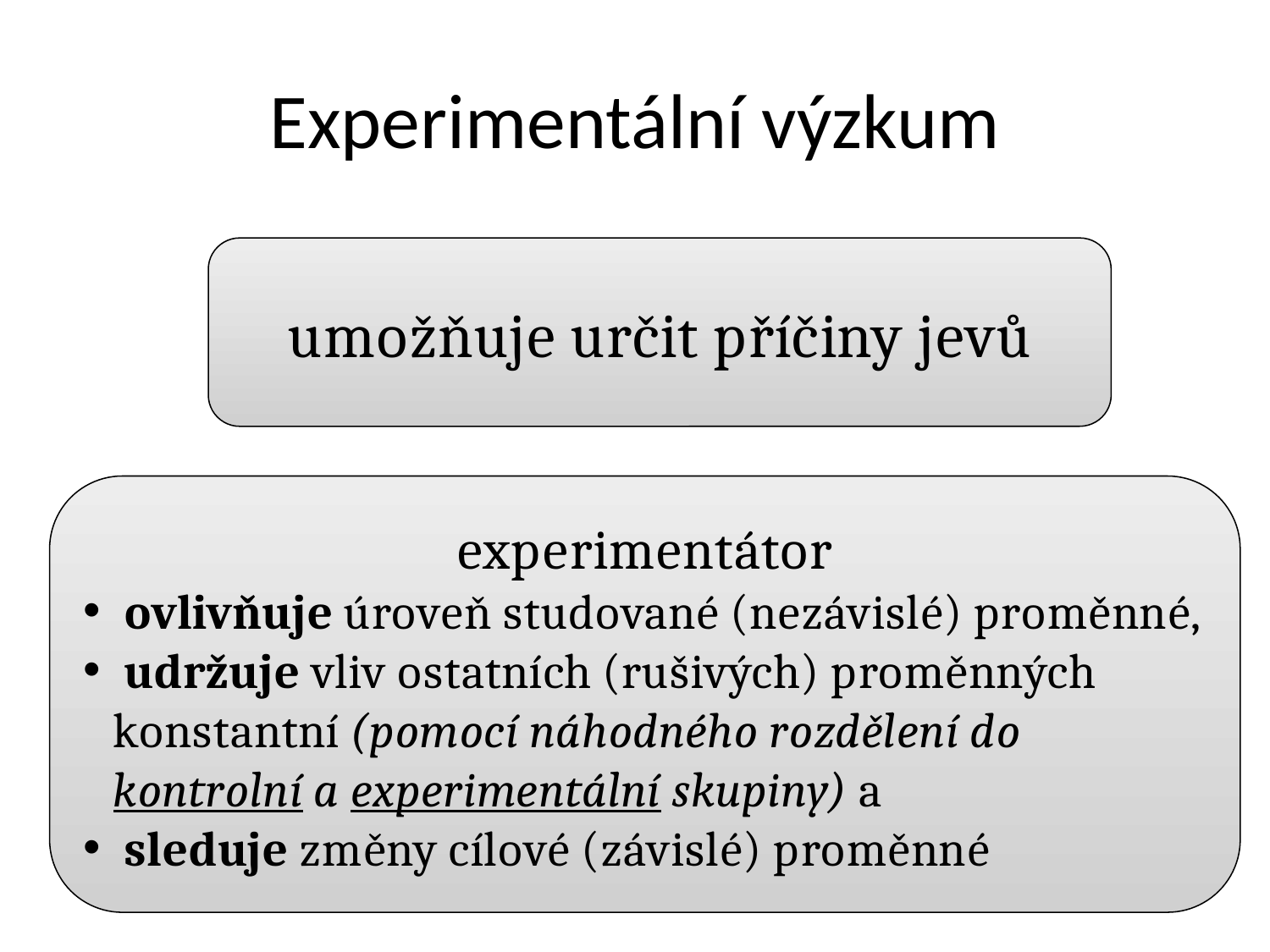

# Experimentální výzkum
umožňuje určit příčiny jevů
experimentátor
 ovlivňuje úroveň studované (nezávislé) proměnné,
 udržuje vliv ostatních (rušivých) proměnných konstantní (pomocí náhodného rozdělení do kontrolní a experimentální skupiny) a
 sleduje změny cílové (závislé) proměnné